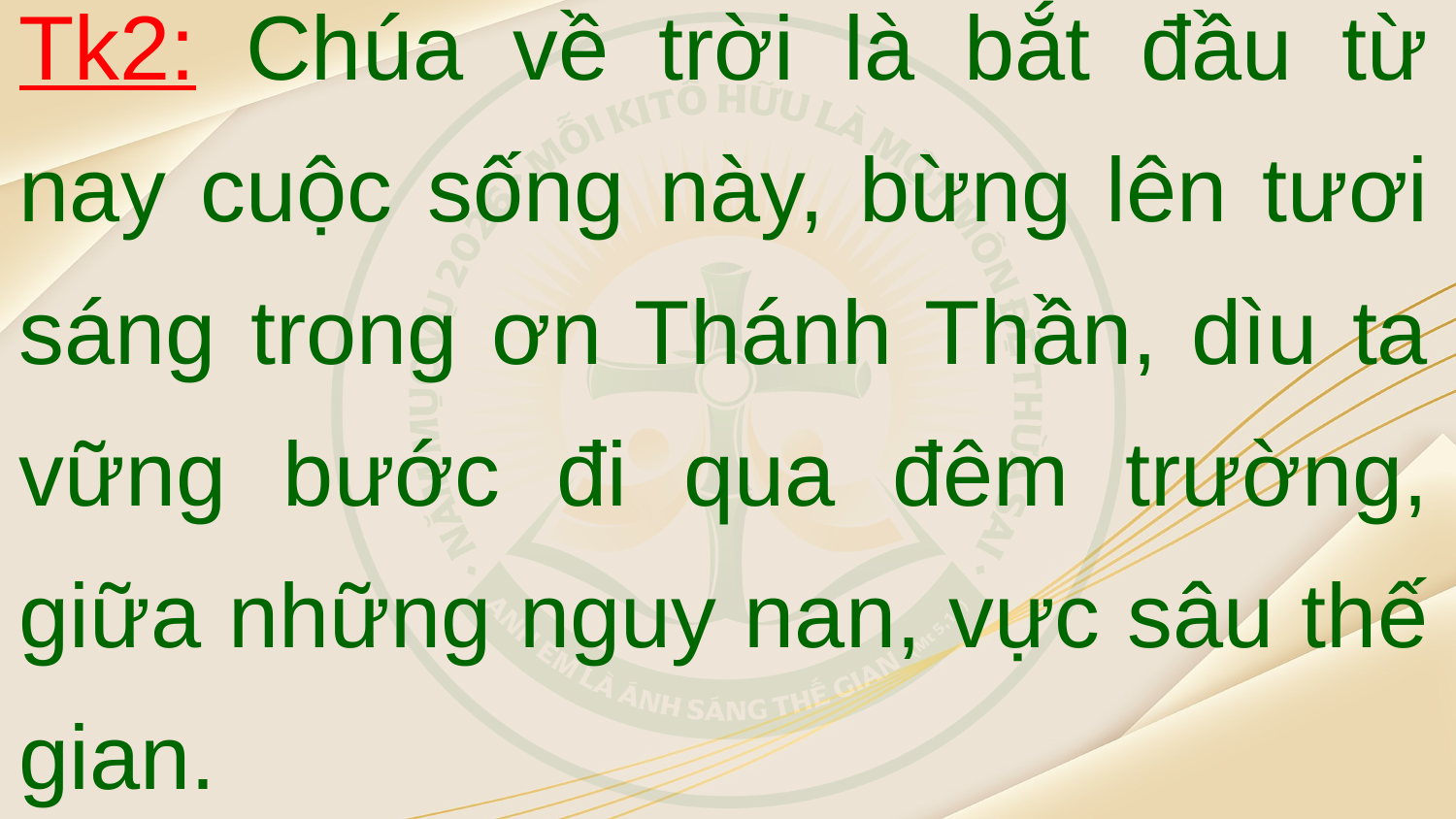

Tk2: Chúa về trời là bắt đầu từ nay cuộc sống này, bừng lên tươi sáng trong ơn Thánh Thần, dìu ta vững bước đi qua đêm trường, giữa những nguy nan, vực sâu thế gian.